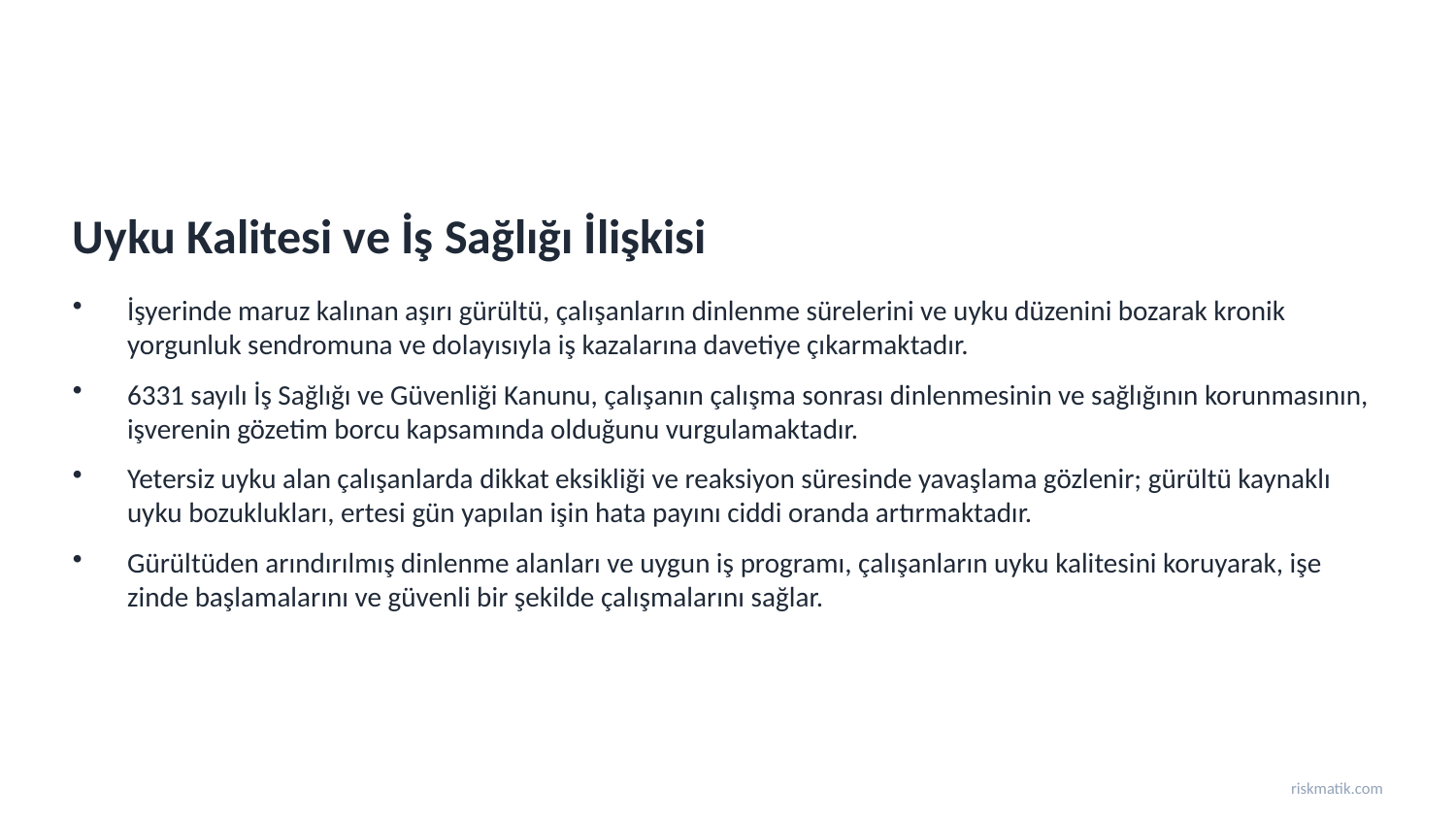

Uyku Kalitesi ve İş Sağlığı İlişkisi
İşyerinde maruz kalınan aşırı gürültü, çalışanların dinlenme sürelerini ve uyku düzenini bozarak kronik yorgunluk sendromuna ve dolayısıyla iş kazalarına davetiye çıkarmaktadır.
6331 sayılı İş Sağlığı ve Güvenliği Kanunu, çalışanın çalışma sonrası dinlenmesinin ve sağlığının korunmasının, işverenin gözetim borcu kapsamında olduğunu vurgulamaktadır.
Yetersiz uyku alan çalışanlarda dikkat eksikliği ve reaksiyon süresinde yavaşlama gözlenir; gürültü kaynaklı uyku bozuklukları, ertesi gün yapılan işin hata payını ciddi oranda artırmaktadır.
Gürültüden arındırılmış dinlenme alanları ve uygun iş programı, çalışanların uyku kalitesini koruyarak, işe zinde başlamalarını ve güvenli bir şekilde çalışmalarını sağlar.
riskmatik.com